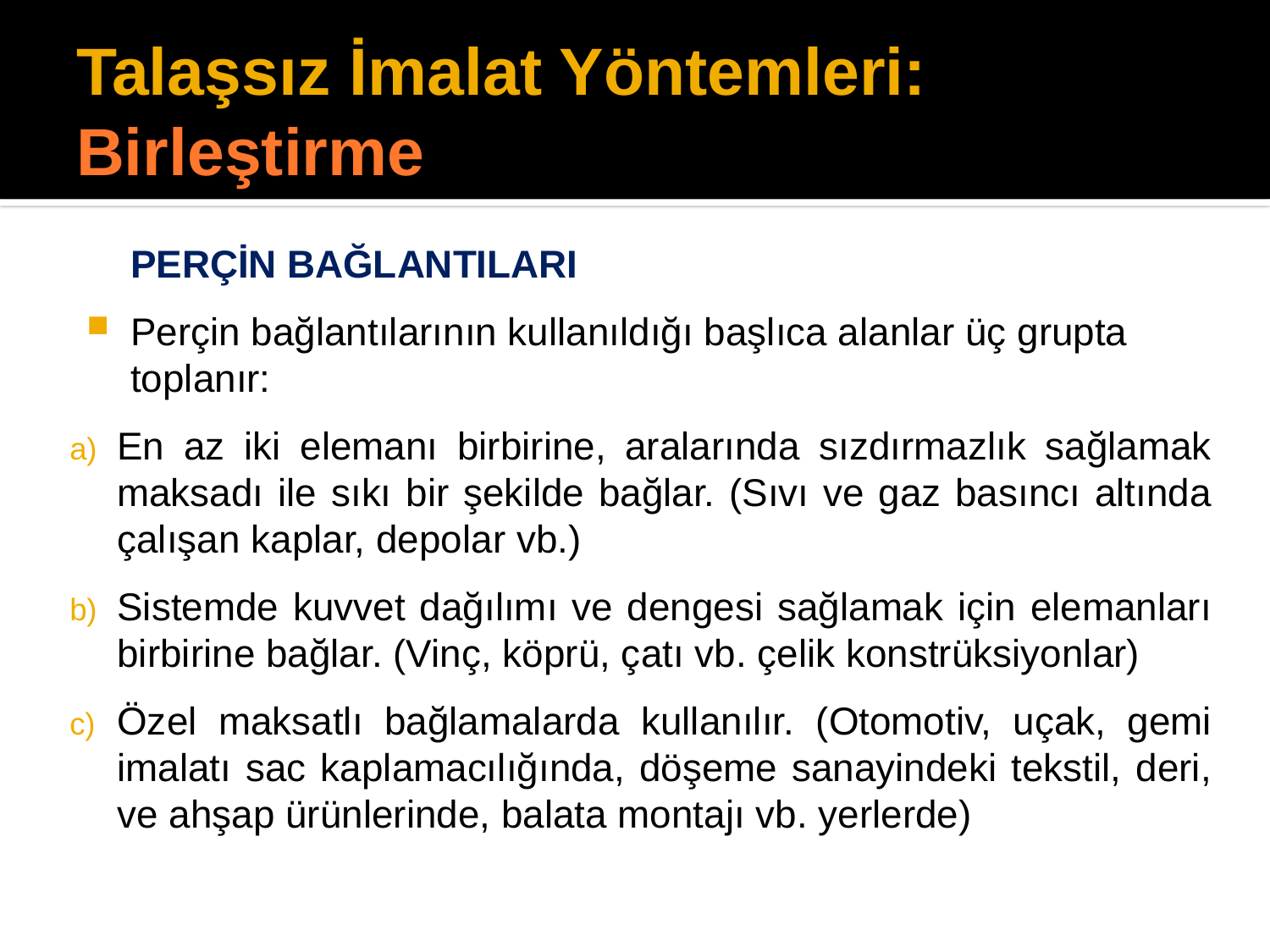

# Talaşsız İmalat Yöntemleri: Birleştirme
	PERÇİN BAĞLANTILARI
Perçin bağlantılarının kullanıldığı başlıca alanlar üç grupta toplanır:
En az iki elemanı birbirine, aralarında sızdırmazlık sağlamak maksadı ile sıkı bir şekilde bağlar. (Sıvı ve gaz basıncı altında çalışan kaplar, depolar vb.)
Sistemde kuvvet dağılımı ve dengesi sağlamak için elemanları birbirine bağlar. (Vinç, köprü, çatı vb. çelik konstrüksiyonlar)
Özel maksatlı bağlamalarda kullanılır. (Otomotiv, uçak, gemi imalatı sac kaplamacılığında, döşeme sanayindeki tekstil, deri, ve ahşap ürünlerinde, balata montajı vb. yerlerde)